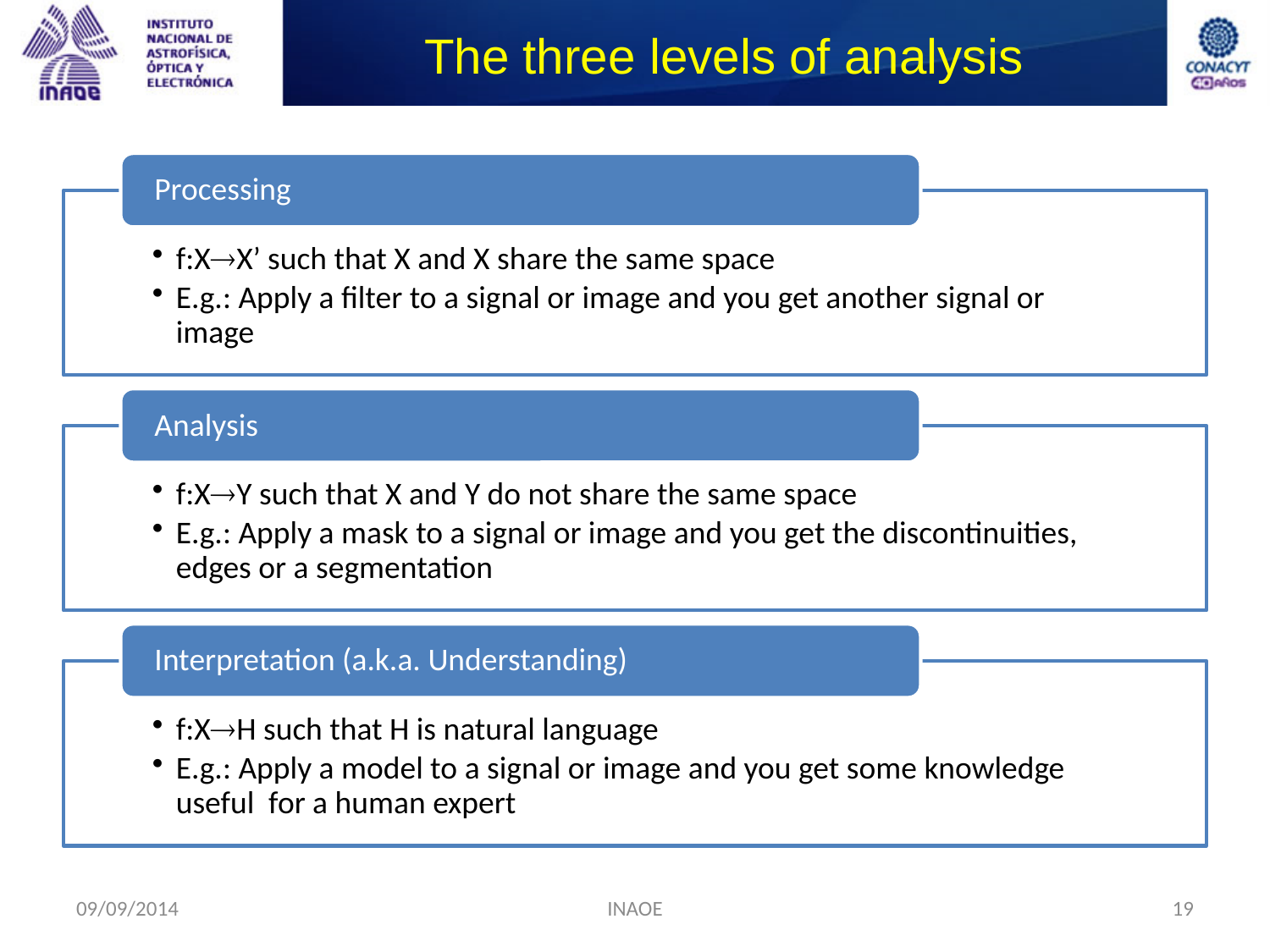

# The three levels of analysis
f:X→X’ such that X and X share the same space
E.g.: Apply a filter to a signal or image and you get another signal or image
Processing
f:X→Y such that X and Y do not share the same space
E.g.: Apply a mask to a signal or image and you get the discontinuities, edges or a segmentation
Analysis
f:X→H such that H is natural language
E.g.: Apply a model to a signal or image and you get some knowledge useful  for a human expert
Interpretation (a.k.a. Understanding)
09/09/2014
INAOE
19